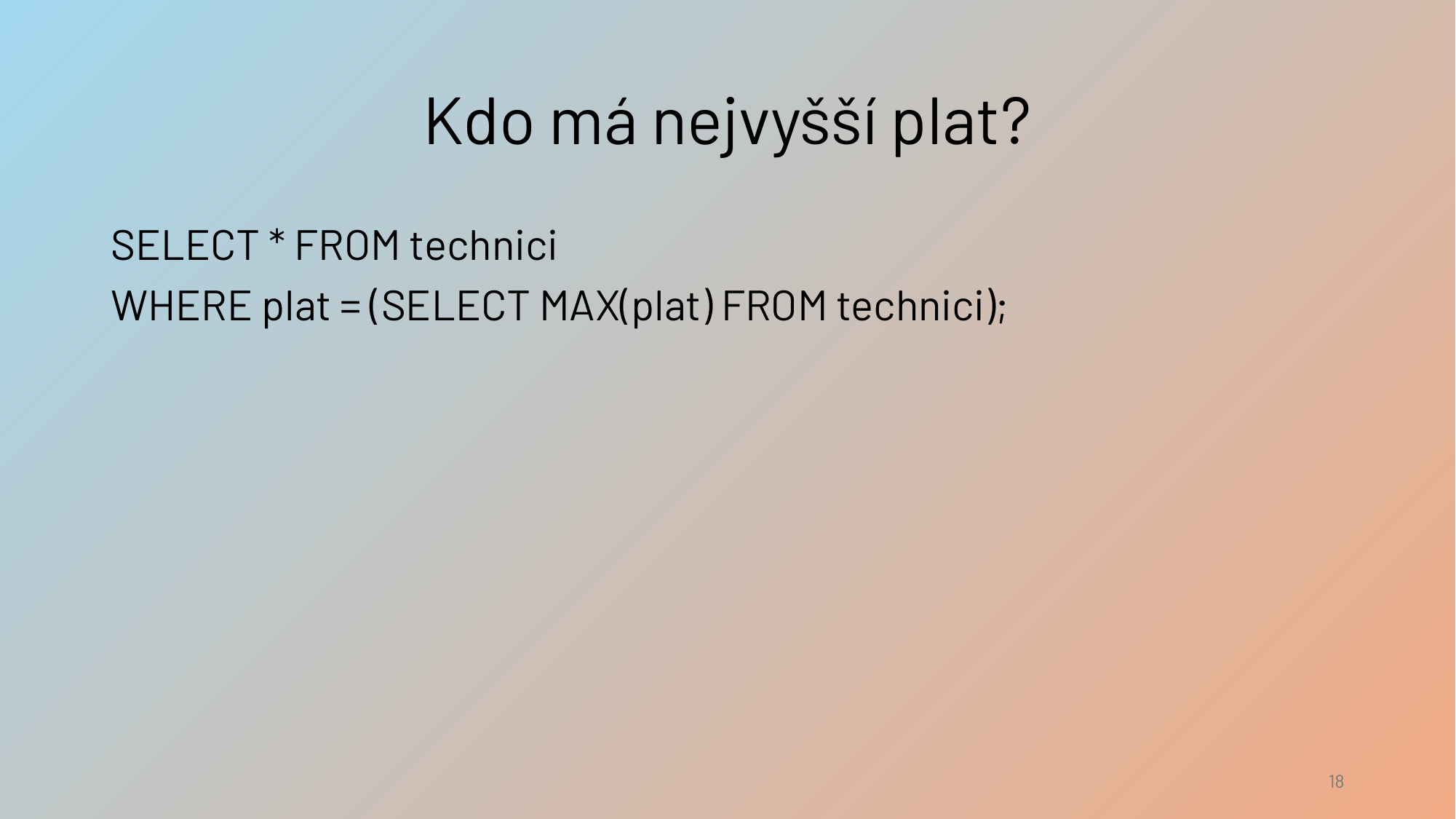

# Kdo má nejvyšší plat?
SELECT * FROM technici
WHERE plat = (SELECT MAX(plat) FROM technici);

18